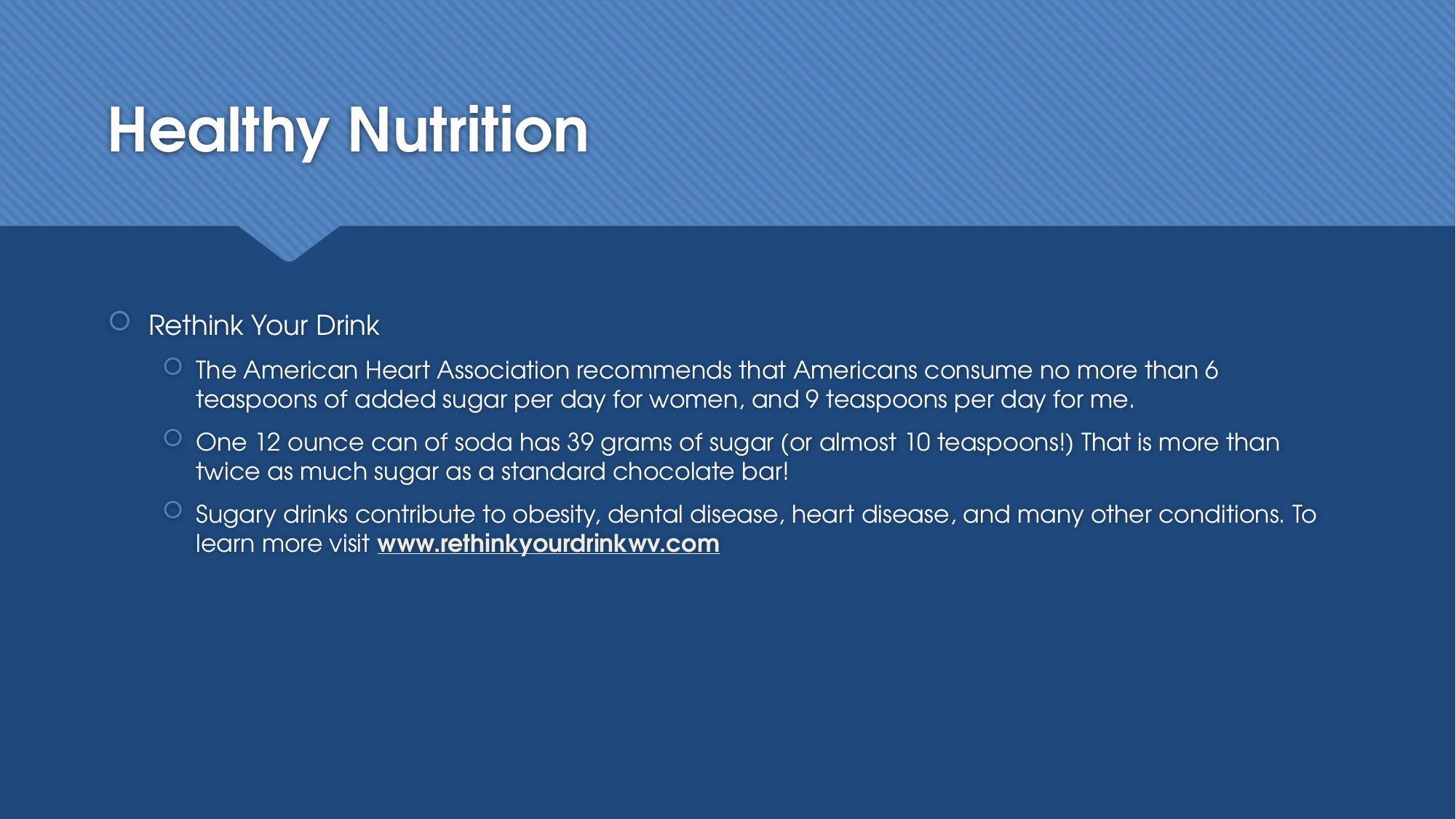

# Healthy Nutrition

Rethink Your Drink
The American Heart Association recommends that Americans consume no more than 6 teaspoons of added sugar per day for women, and 9 teaspoons per day for me.
One 12 ounce can of soda has 39 grams of sugar (or almost 10 teaspoons!) That is more than twice as much sugar as a standard chocolate bar!
Sugary drinks contribute to obesity, dental disease, heart disease, and many other conditions. To learn more visit www.rethinkyourdrinkwv.com